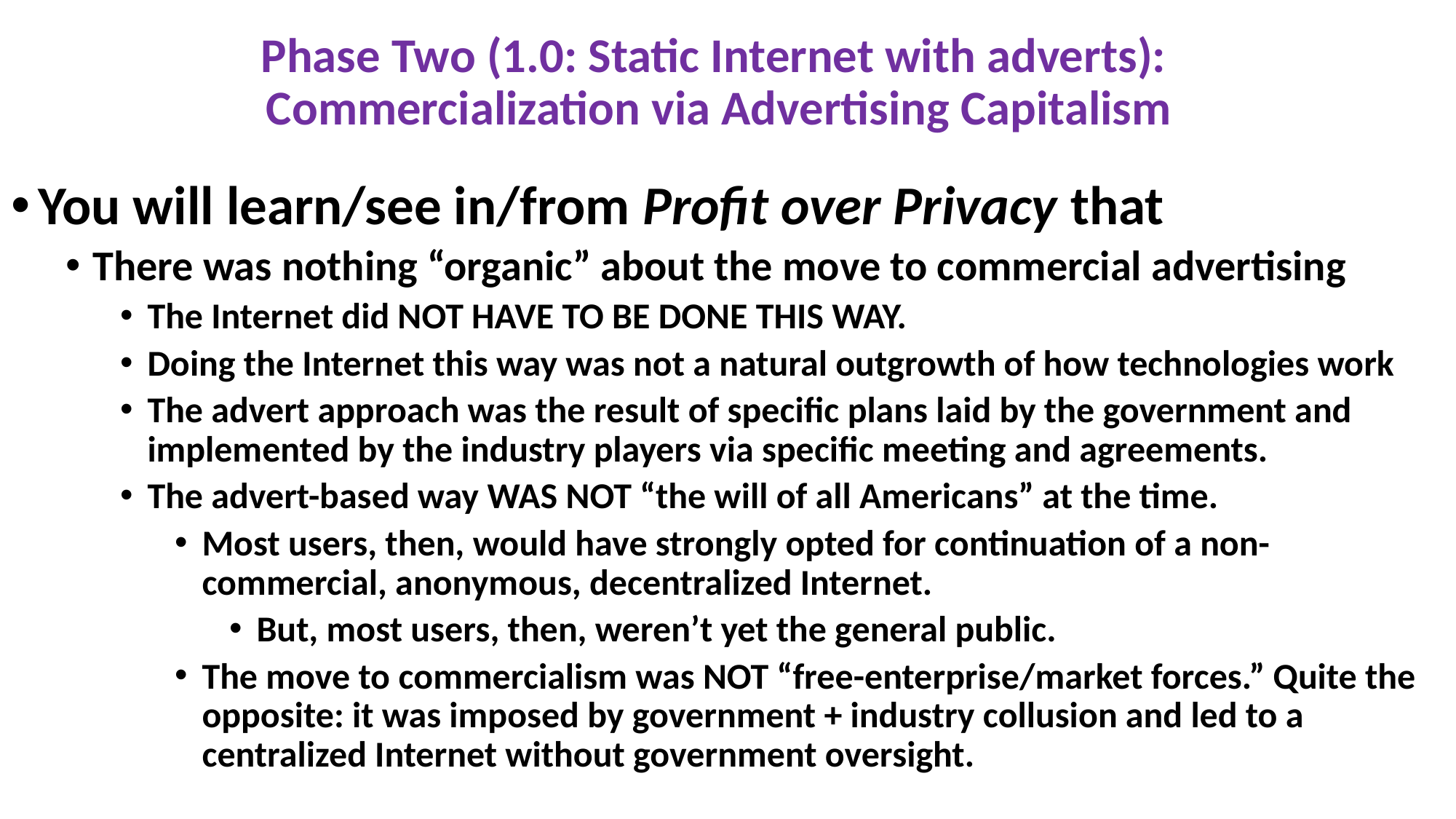

# Phase Two (1.0: Static Internet with adverts): Commercialization via Advertising Capitalism
You will learn/see in/from Profit over Privacy that
There was nothing “organic” about the move to commercial advertising
The Internet did NOT HAVE TO BE DONE THIS WAY.
Doing the Internet this way was not a natural outgrowth of how technologies work
The advert approach was the result of specific plans laid by the government and implemented by the industry players via specific meeting and agreements.
The advert-based way WAS NOT “the will of all Americans” at the time.
Most users, then, would have strongly opted for continuation of a non-commercial, anonymous, decentralized Internet.
But, most users, then, weren’t yet the general public.
The move to commercialism was NOT “free-enterprise/market forces.” Quite the opposite: it was imposed by government + industry collusion and led to a centralized Internet without government oversight.